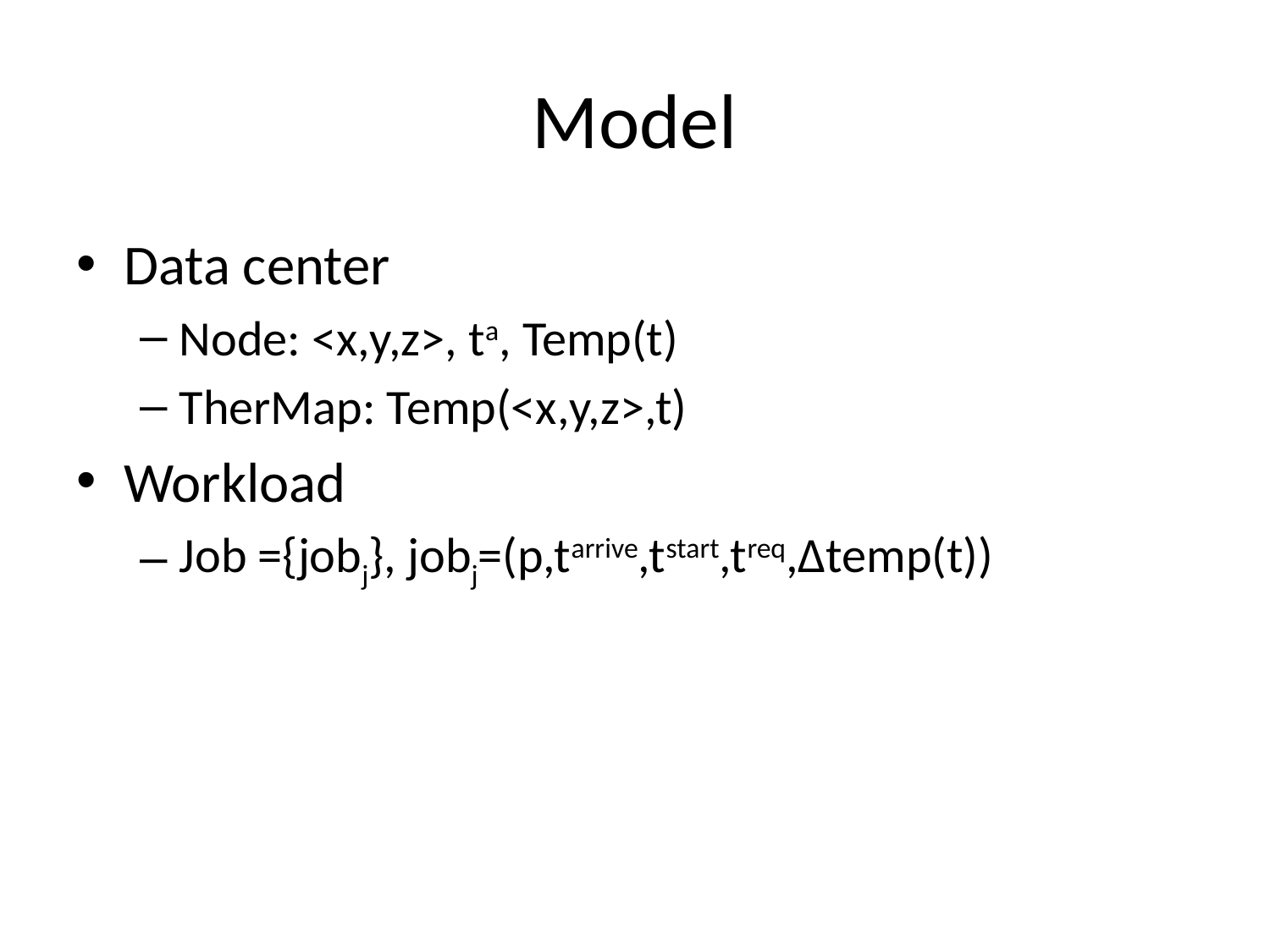

# Model
Data center
Node: <x,y,z>, ta, Temp(t)
TherMap: Temp(<x,y,z>,t)
Workload
Job ={jobj}, jobj=(p,tarrive,tstart,treq,Δtemp(t))